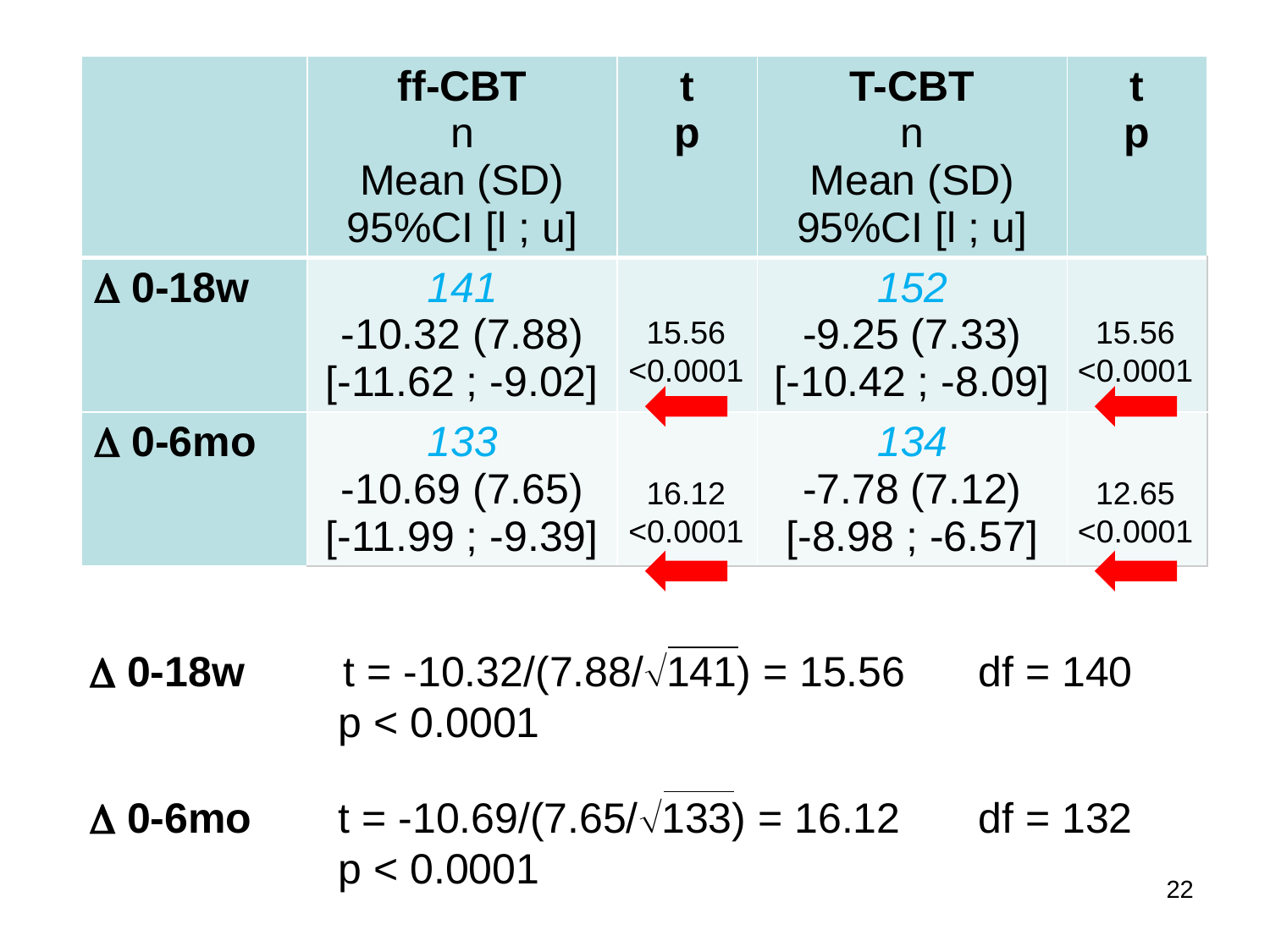

|  | ff-CBT n Mean (SD) 95%CI [l ; u] | t p | T-CBT n Mean (SD) 95%CI [l ; u] | t p |
| --- | --- | --- | --- | --- |
| Δ 0-18w | 141 -10.32 (7.88) [-11.62 ; -9.02] |  | 152 -9.25 (7.33) [-10.42 ; -8.09] |  |
| Δ 0-6mo | 133 -10.69 (7.65) [-11.99 ; -9.39] |  | 134 -7.78 (7.12) [-8.98 ; -6.57] |  |
15.56
<0.0001
15.56
<0.0001

16.12
<0.0001
12.65
<0.0001

Δ 0-18w		t = -10.32/(7.88/√141) = 15.56	df = 140	p < 0.0001
Δ 0-6mo	t = -10.69/(7.65/√133) = 16.12	df = 132	p < 0.0001
22